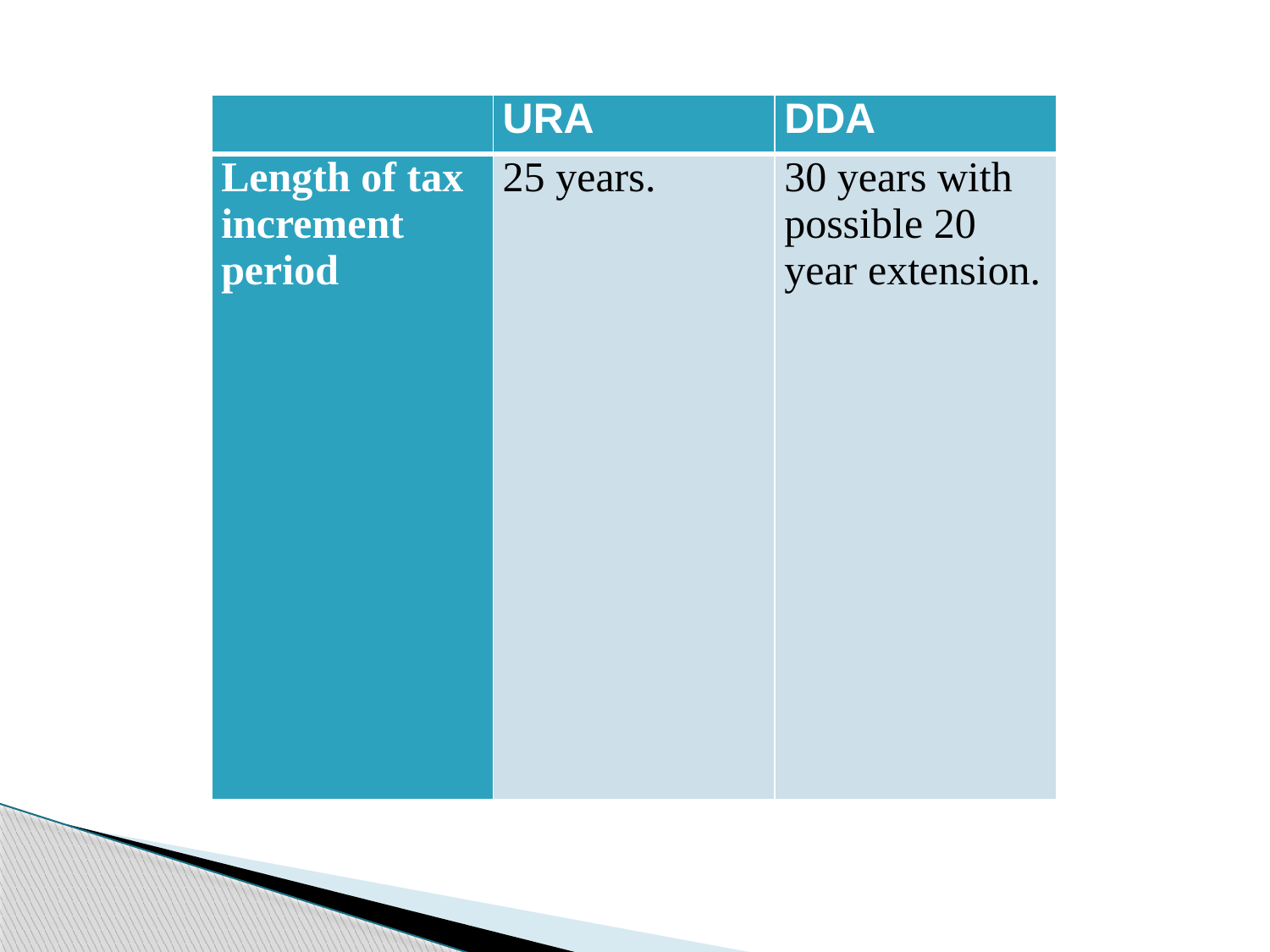

|  | URA | DDA |
| --- | --- | --- |
| Length of tax increment period | 25 years. | 30 years with possible 20 year extension. |